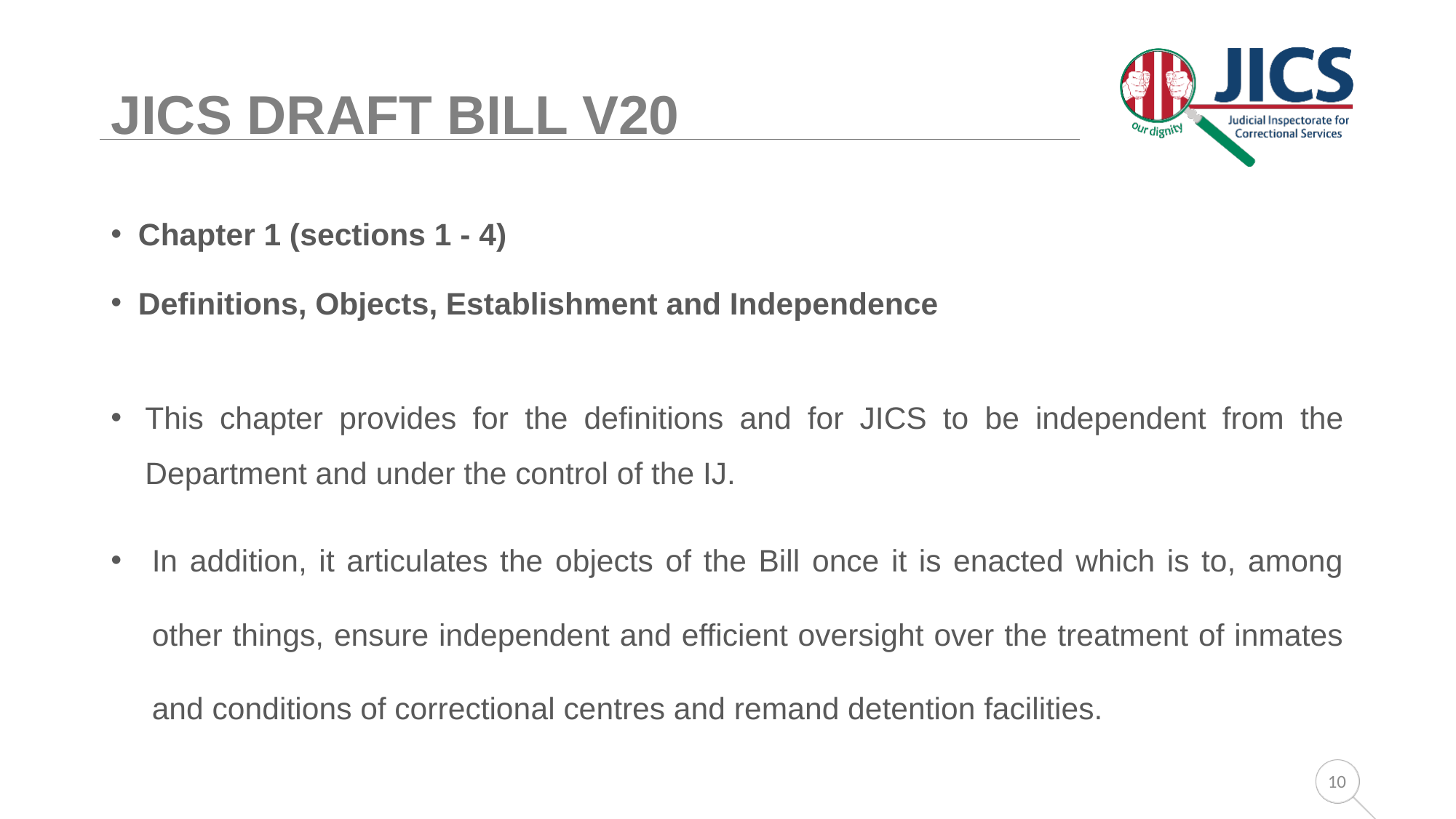

# JICS DRAFT BILL V20
Chapter 1 (sections 1 - 4)
Definitions, Objects, Establishment and Independence

This chapter provides for the definitions and for JICS to be independent from the Department and under the control of the IJ.
In addition, it articulates the objects of the Bill once it is enacted which is to, among other things, ensure independent and efficient oversight over the treatment of inmates and conditions of correctional centres and remand detention facilities.

10